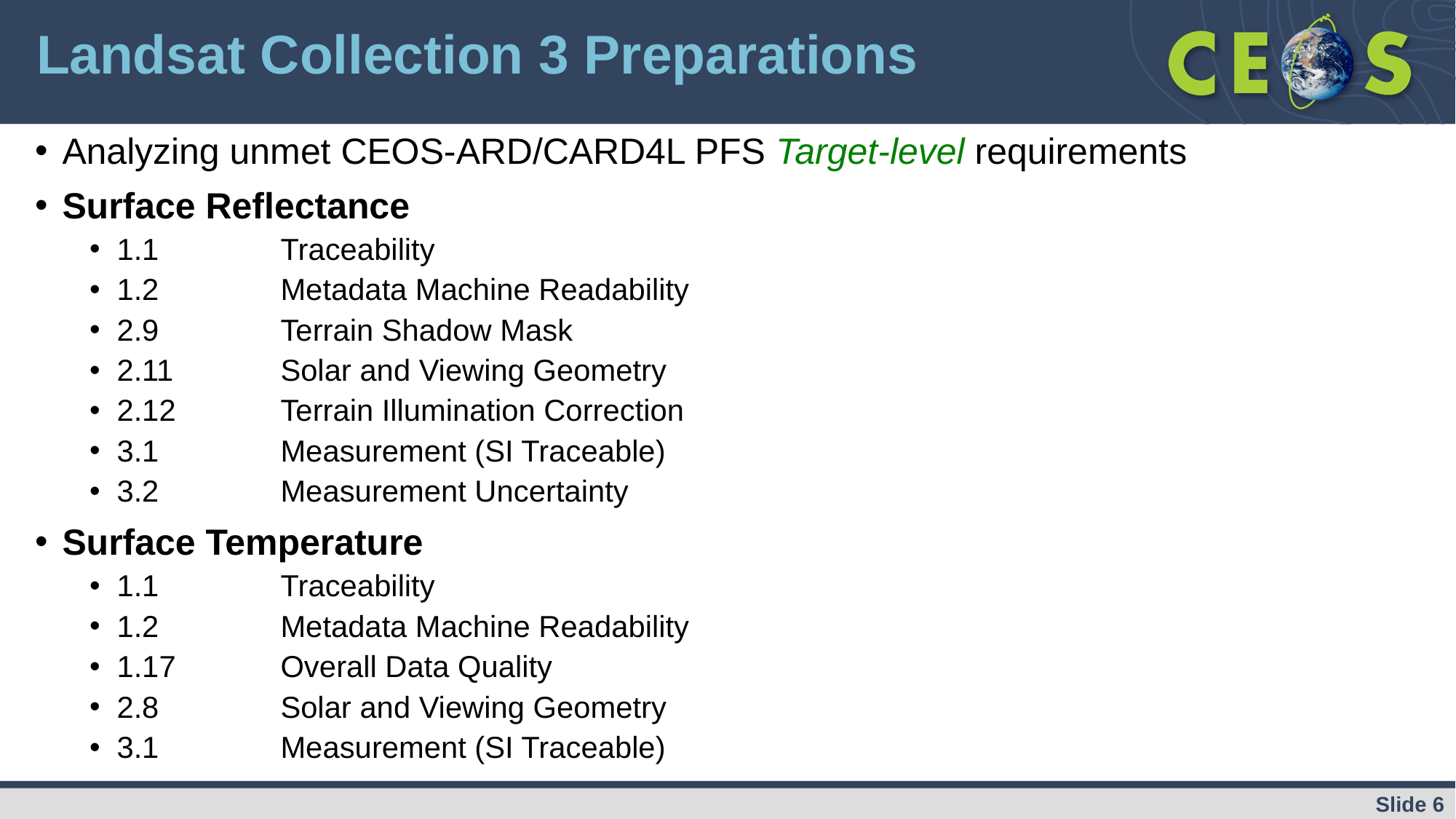

# Landsat Collection 3 Preparations
Analyzing unmet CEOS-ARD/CARD4L PFS Target-level requirements
Surface Reflectance
1.1	Traceability
1.2	Metadata Machine Readability
2.9	Terrain Shadow Mask
2.11	Solar and Viewing Geometry
2.12	Terrain Illumination Correction
3.1	Measurement (SI Traceable)
3.2	Measurement Uncertainty
Surface Temperature
1.1	Traceability
1.2	Metadata Machine Readability
1.17	Overall Data Quality
2.8	Solar and Viewing Geometry
3.1	Measurement (SI Traceable)